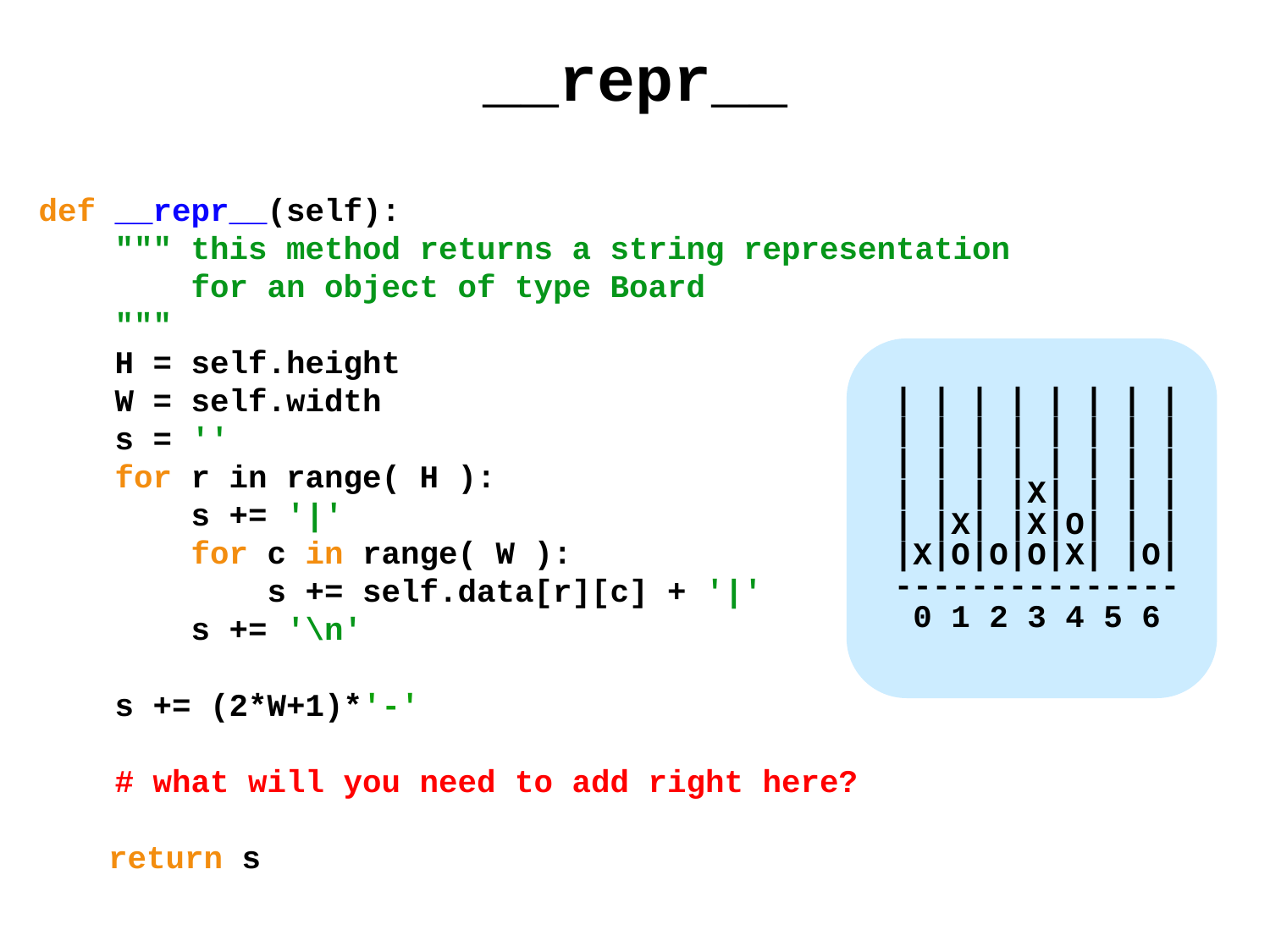

__repr__
    def __repr__(self):
        """ this method returns a string representation
            for an object of type Board
        """
        H = self.height
        W = self.width
        s = ''
        for r in range( H ):
            s += '|'
            for c in range( W ):
                s += self.data[r][c] + '|'
            s += '\n'

        s += (2*W+1)*'-'

        # what will you need to add right here?

	 return s

| | | | | | | |
| | | | | | | |
| | | | | | | |
| | | |X| | | |
| |X| |X|O| | |
|X|O|O|O|X| |O|
---------------
0 1 2 3 4 5 6